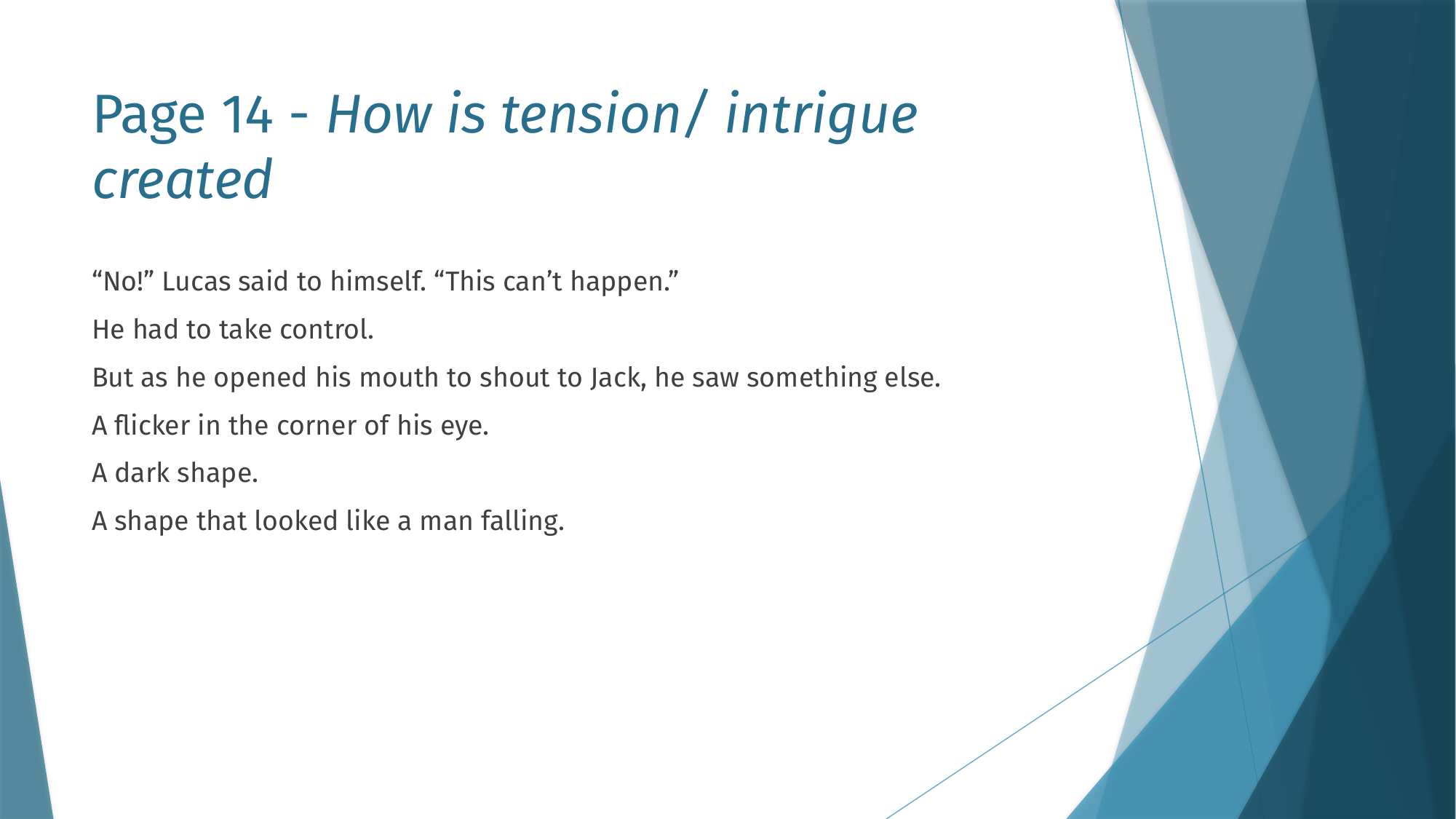

# Page 14 - How is tension/ intrigue created
“No!” Lucas said to himself. “This can’t happen.”
He had to take control.
But as he opened his mouth to shout to Jack, he saw something else.
A flicker in the corner of his eye.
A dark shape.
A shape that looked like a man falling.